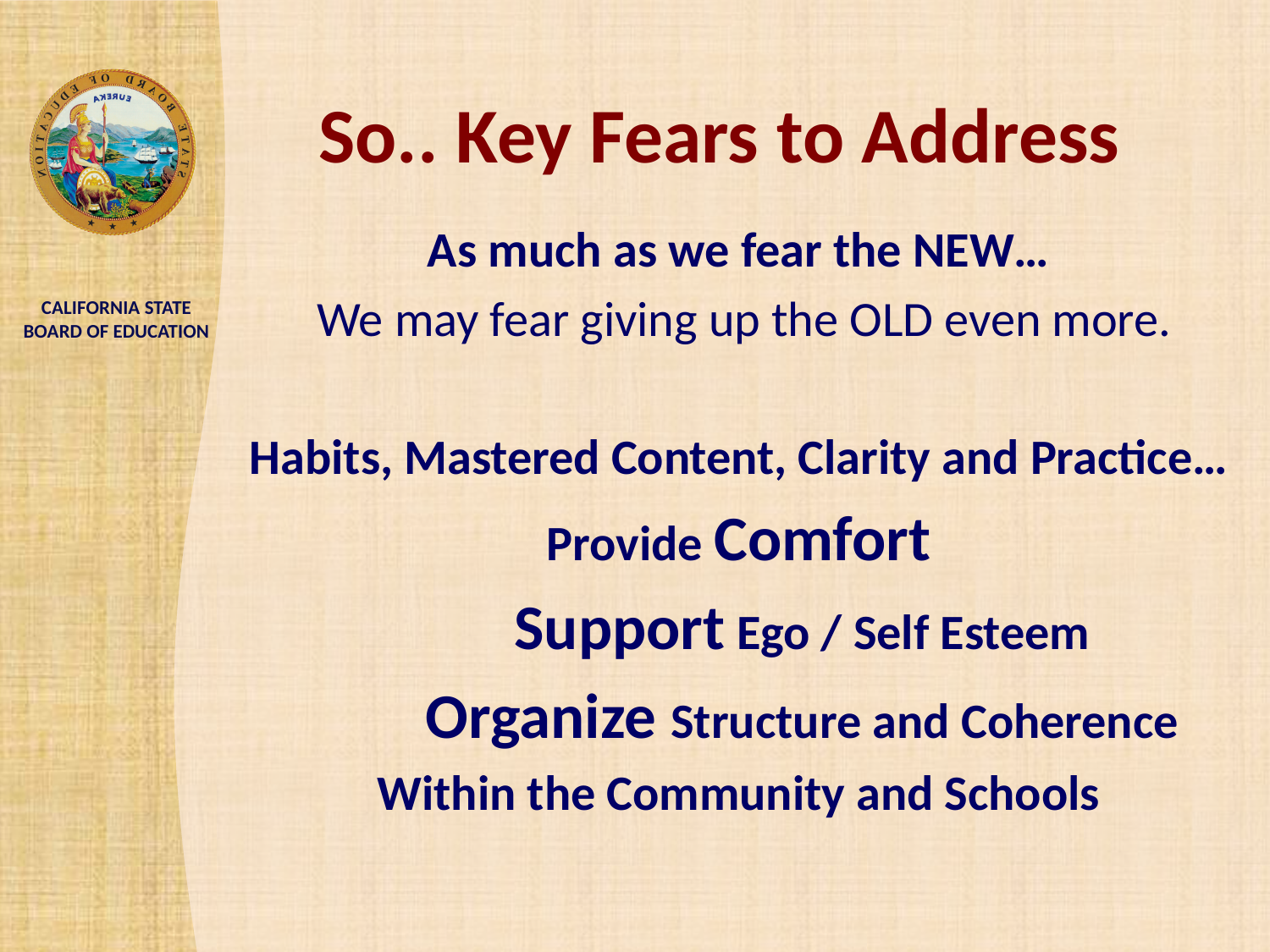

# So.. Key Fears to Address
As much as we fear the NEW…
 We may fear giving up the OLD even more.

Habits, Mastered Content, Clarity and Practice…
Provide Comfort
 	Support Ego / Self Esteem
	Organize Structure and Coherence
Within the Community and Schools